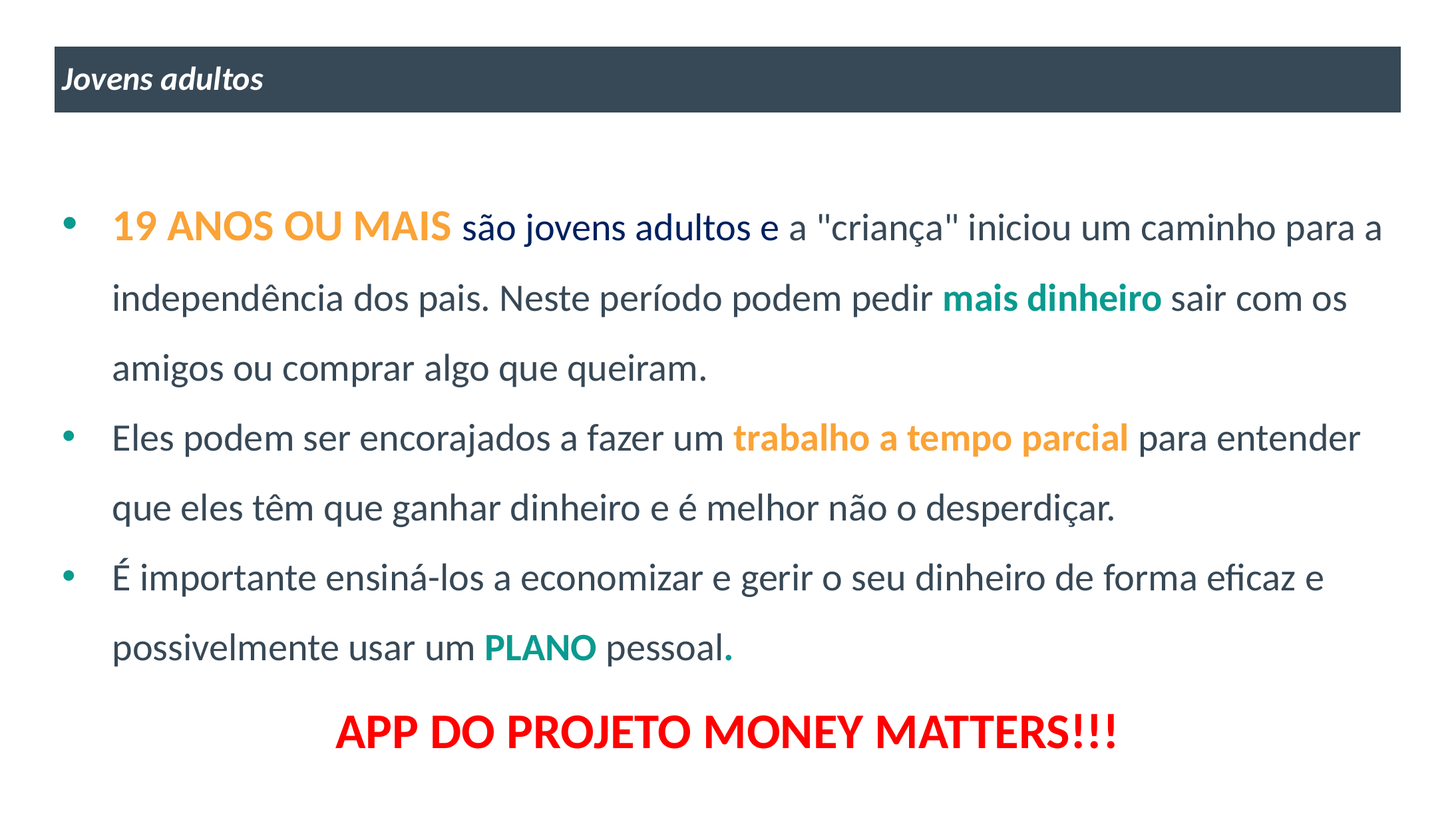

Jovens adultos
19 ANOS OU MAIS são jovens adultos e a "criança" iniciou um caminho para a independência dos pais. Neste período podem pedir mais dinheiro sair com os amigos ou comprar algo que queiram.
Eles podem ser encorajados a fazer um trabalho a tempo parcial para entender que eles têm que ganhar dinheiro e é melhor não o desperdiçar.
É importante ensiná-los a economizar e gerir o seu dinheiro de forma eficaz e possivelmente usar um PLANO pessoal.
APP DO PROJETO MONEY MATTERS!!!